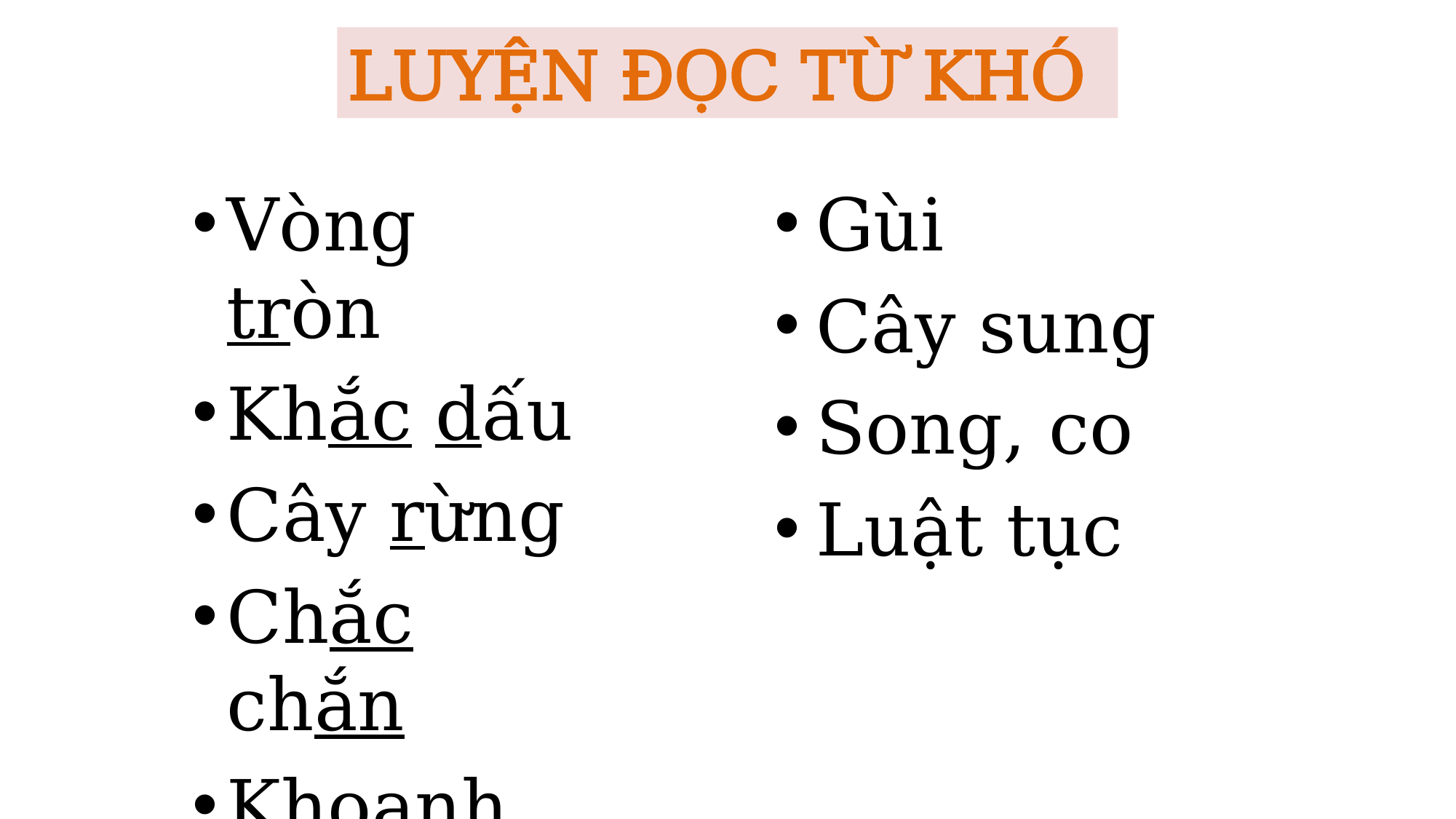

LUYỆN ĐỌC TỪ KHÓ
Vòng tròn
Khắc dấu
Cây rừng
Chắc chắn
Khoanh

Gùi
Cây sung
Song, co
Luật tục